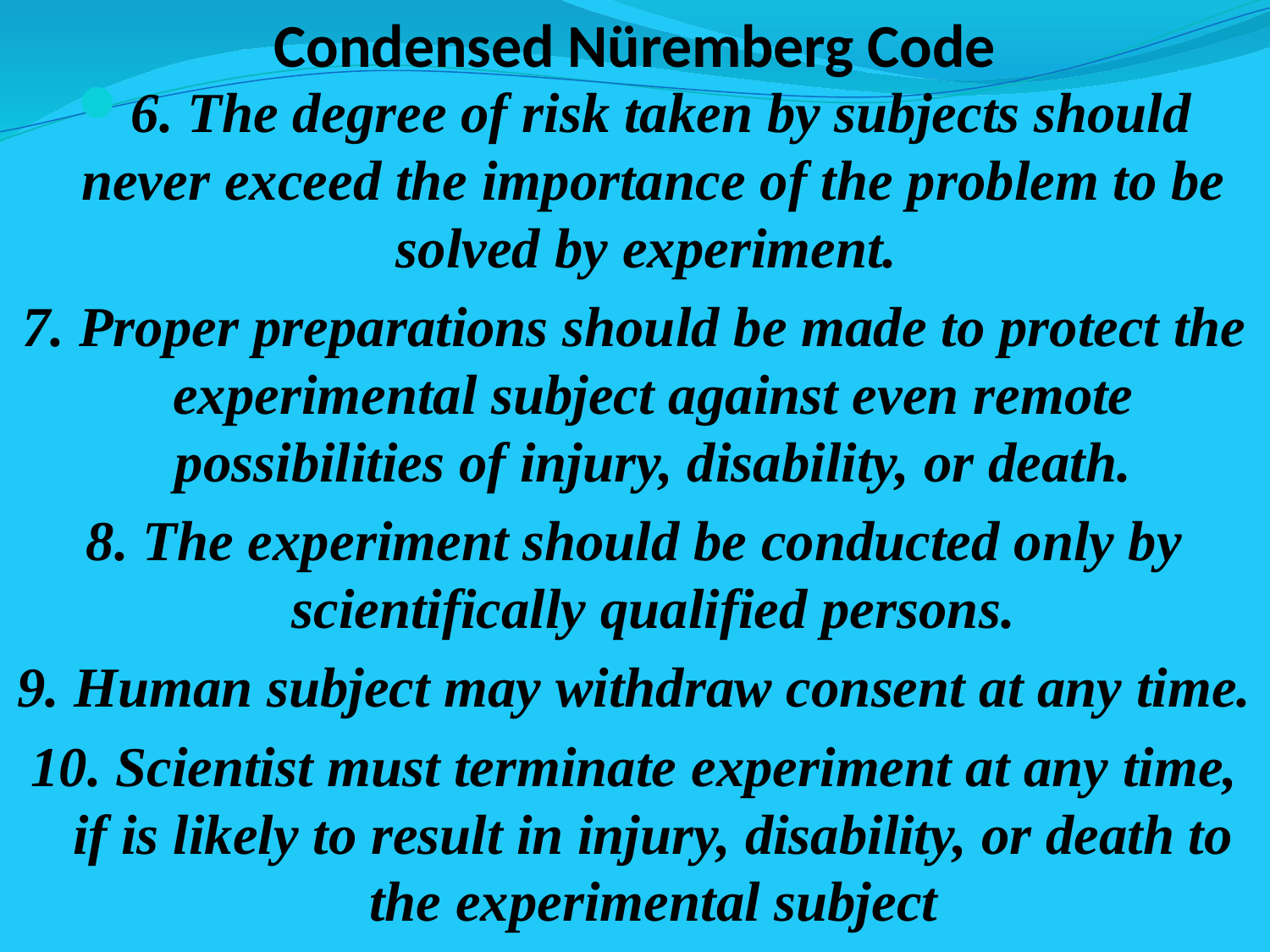

# Condensed Nüremberg Code
6. The degree of risk taken by subjects should never exceed the importance of the problem to be solved by experiment.
7. Proper preparations should be made to protect the experimental subject against even remote possibilities of injury, disability, or death.
8. The experiment should be conducted only by scientifically qualified persons.
9. Human subject may withdraw consent at any time.
10. Scientist must terminate experiment at any time, if is likely to result in injury, disability, or death to the experimental subject